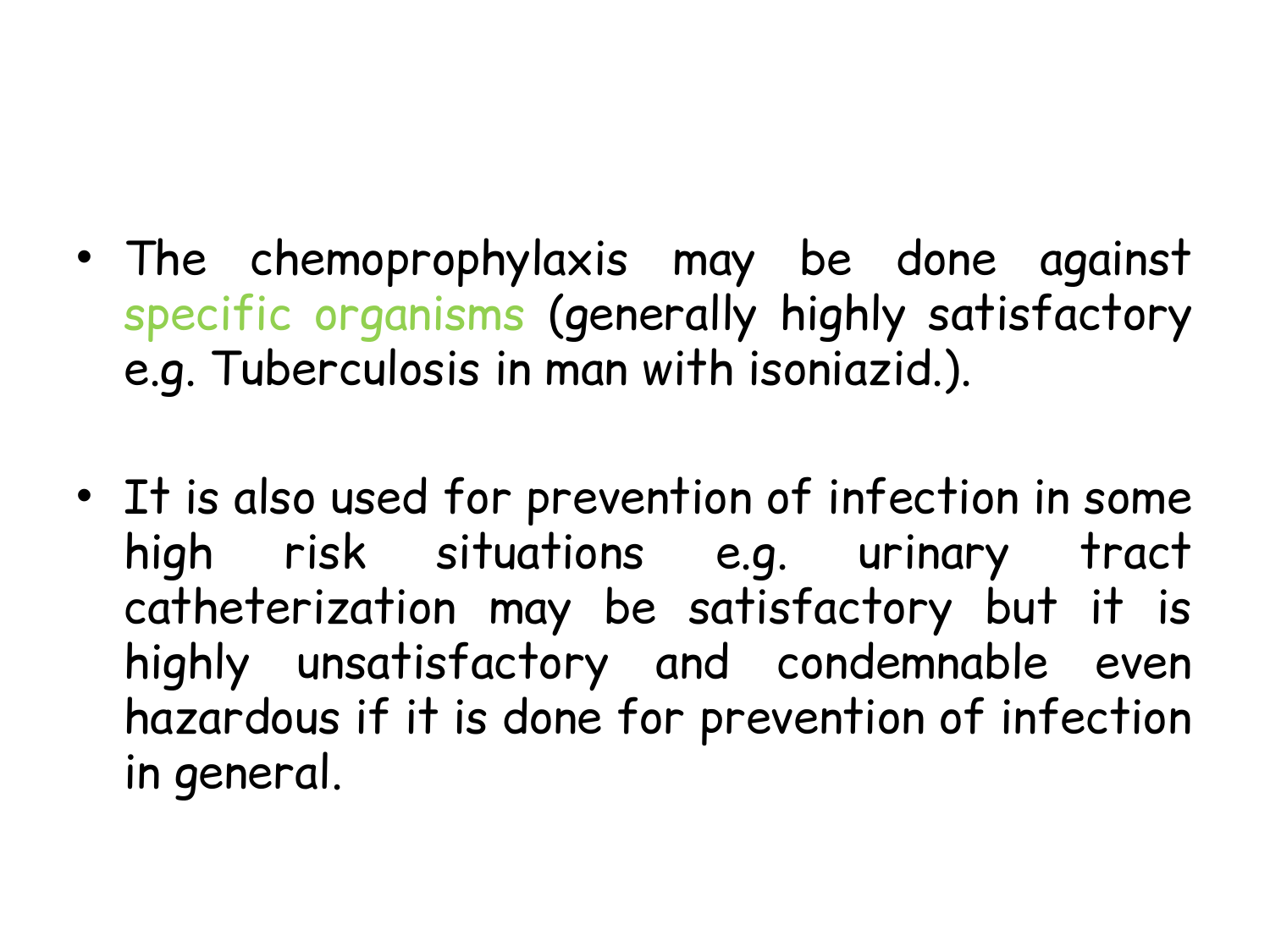

The chemoprophylaxis may be done against specific organisms (generally highly satisfactory e.g. Tuberculosis in man with isoniazid.).

It is also used for prevention of infection in some high risk situations e.g. urinary tract catheterization may be satisfactory but it is highly unsatisfactory and condemnable even hazardous if it is done for prevention of infection in general.